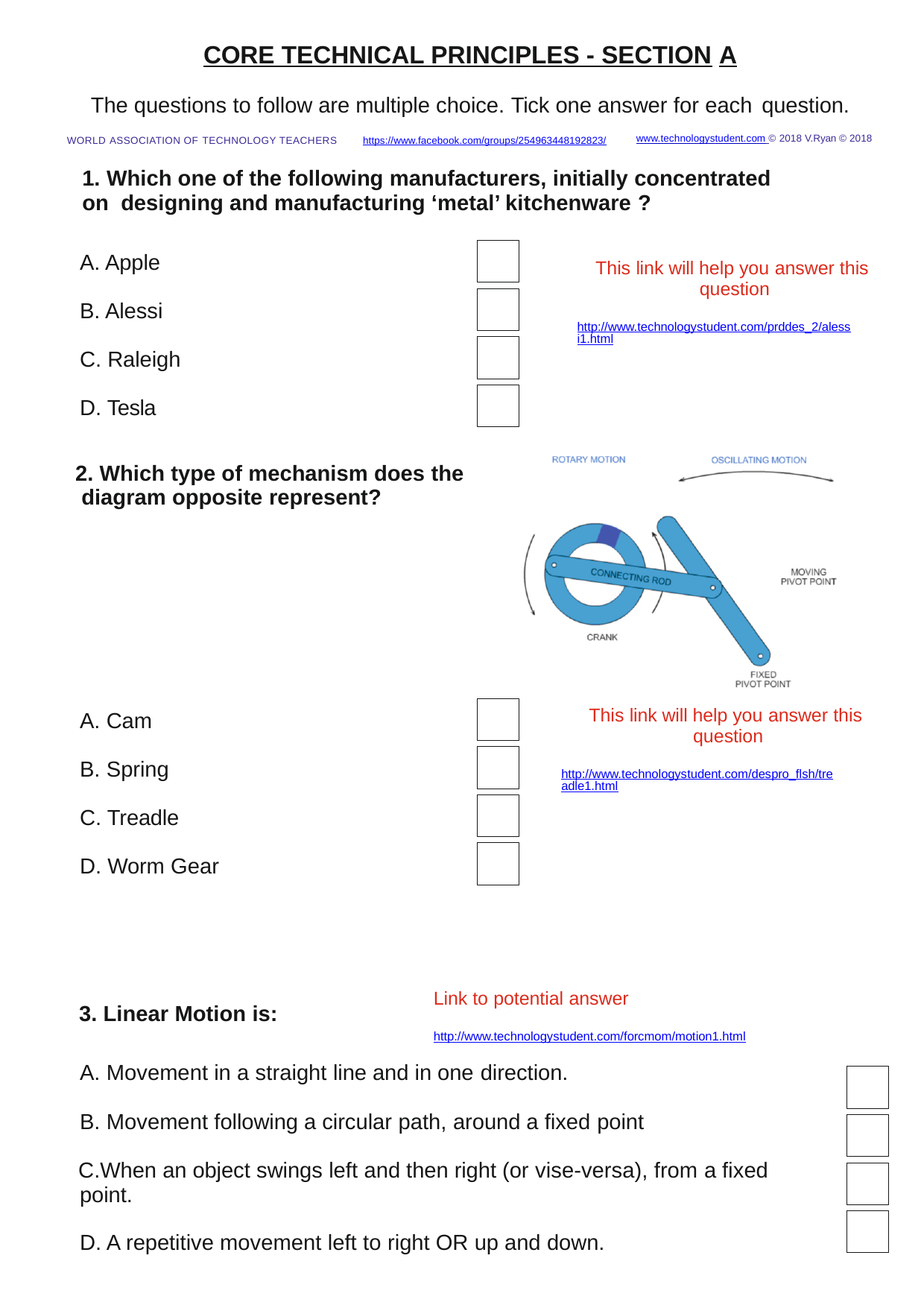

CORE TECHNICAL PRINCIPLES - SECTION A
The questions to follow are multiple choice. Tick one answer for each question.
www.technologystudent.com © 2018 V.Ryan © 2018
WORLD ASSOCIATION OF TECHNOLOGY TEACHERS	https://www.facebook.com/groups/254963448192823/
1. Which one of the following manufacturers, initially concentrated on  designing and manufacturing ‘metal’ kitchenware ?

Apple
Alessi
Raleigh
Tesla
This link will help you answer this  question
http://www.technologystudent.com/prddes_2/alessi1.html

2. Which type of mechanism does the  diagram opposite represent?

This link will help you answer this  question
http://www.technologystudent.com/despro_ﬂsh/treadle1.html
Cam
Spring
Treadle
Worm Gear

Link to potential answer
http://www.technologystudent.com/forcmom/motion1.html
3. Linear Motion is:
Movement in a straight line and in one direction.
Movement following a circular path, around a ﬁxed point
When an object swings left and then right (or vise-versa), from a ﬁxed  point.
A repetitive movement left to right OR up and down.